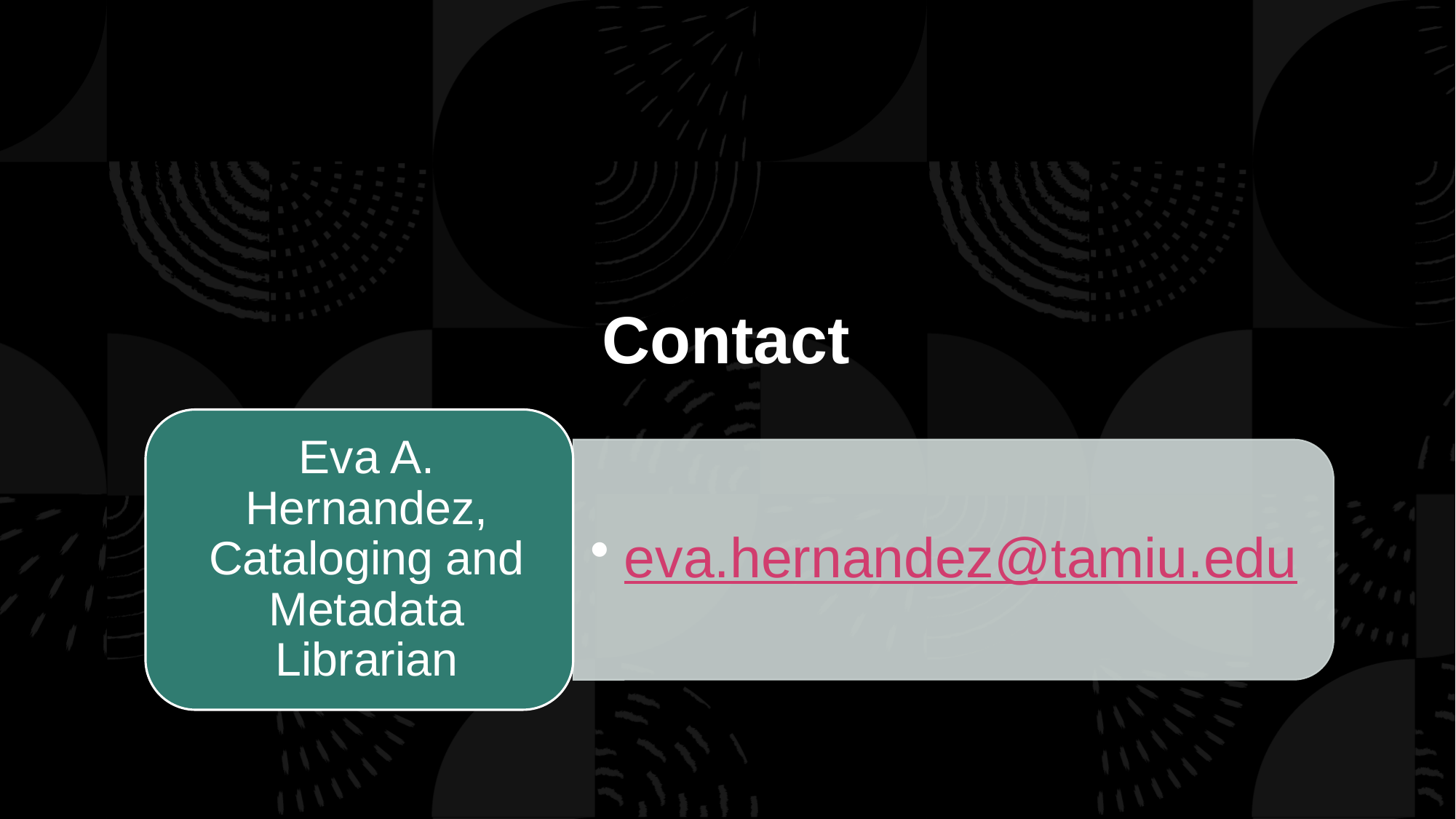

# Contact
eva.hernandez@tamiu.edu
Eva A. Hernandez, Cataloging and Metadata Librarian